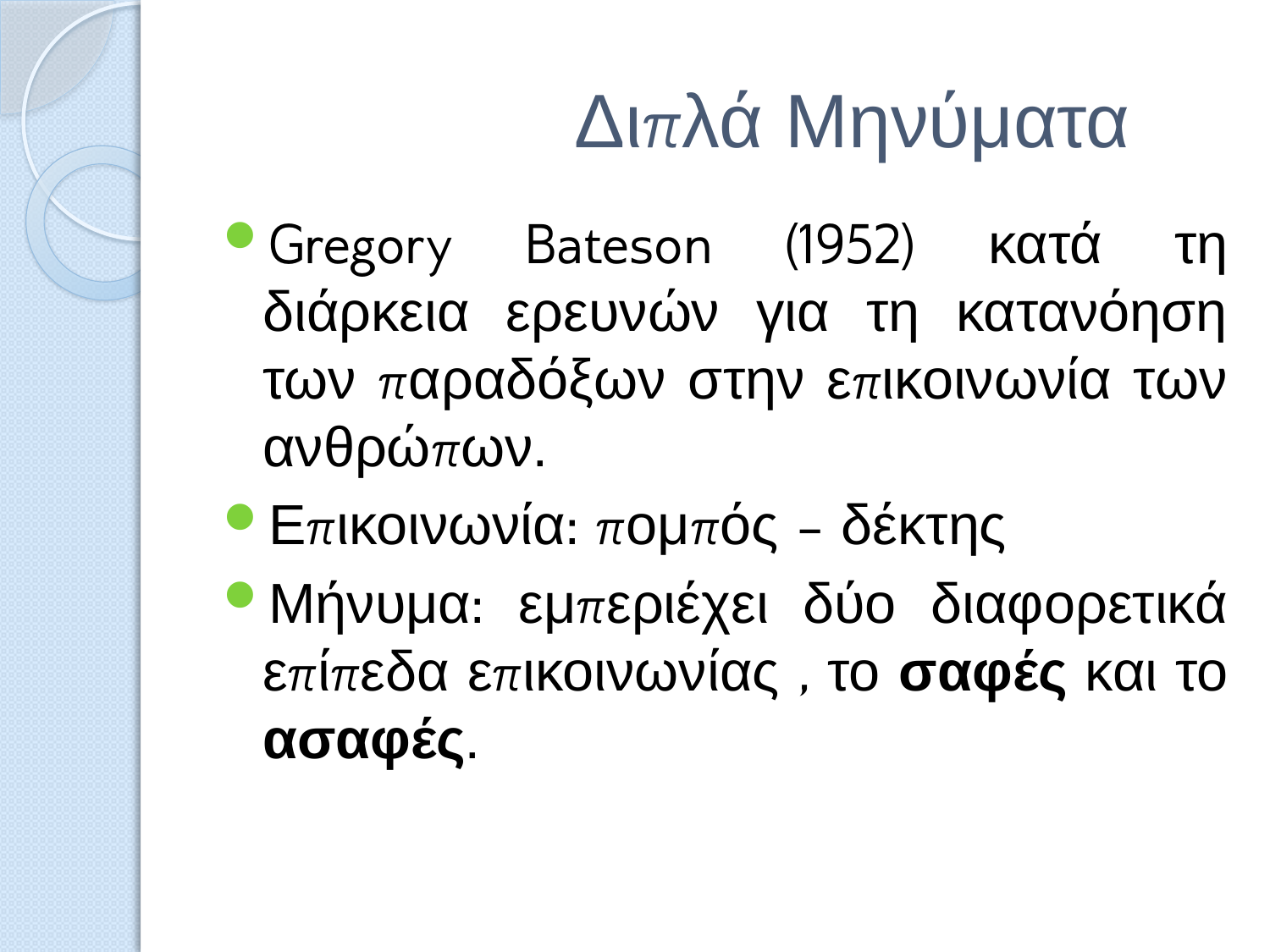

# Διπλά Μηνύματα
Gregory Bateson (1952) κατά τη διάρκεια ερευνών για τη κατανόηση των παραδόξων στην επικοινωνία των ανθρώπων.
Επικοινωνία: πομπός – δέκτης
Μήνυμα: εμπεριέχει δύο διαφορετικά επίπεδα επικοινωνίας , το σαφές και το ασαφές.